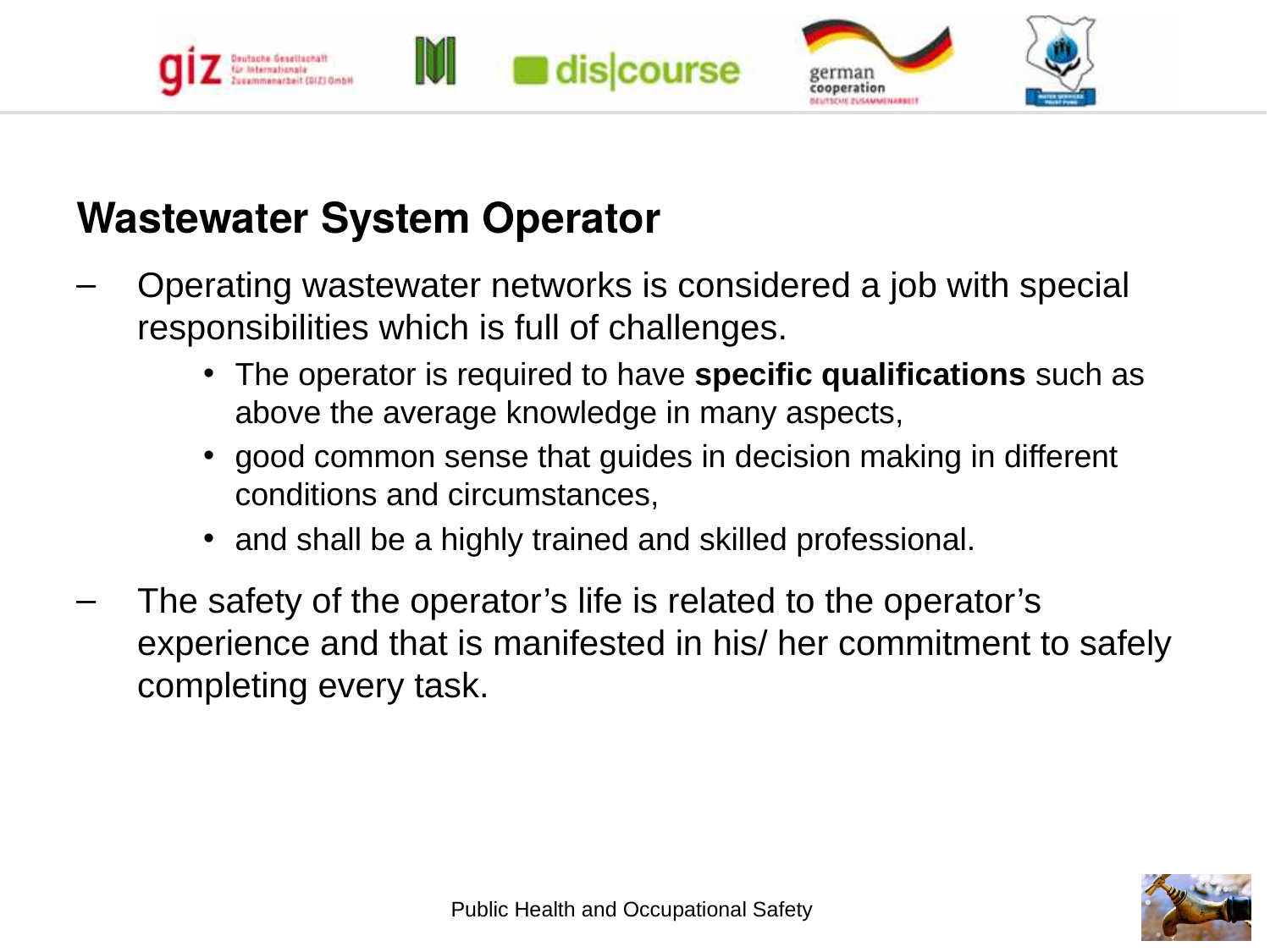

Wastewater System Operator
Operating wastewater networks is considered a job with special responsibilities which is full of challenges.
The operator is required to have specific qualifications such as above the average knowledge in many aspects,
good common sense that guides in decision making in different conditions and circumstances,
and shall be a highly trained and skilled professional.
The safety of the operator’s life is related to the operator’s experience and that is manifested in his/ her commitment to safely completing every task.